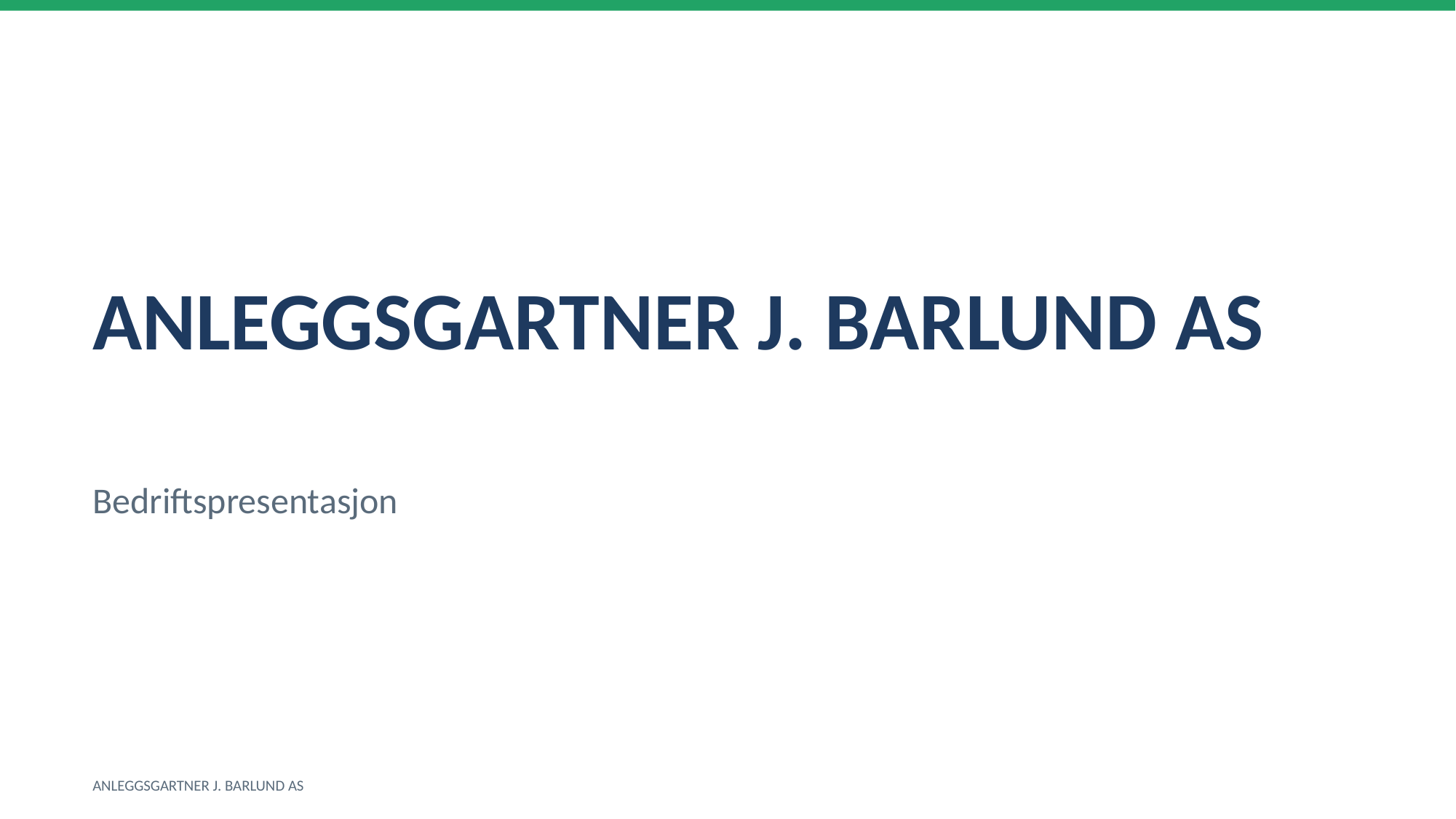

ANLEGGSGARTNER J. BARLUND AS
Bedriftspresentasjon
ANLEGGSGARTNER J. BARLUND AS